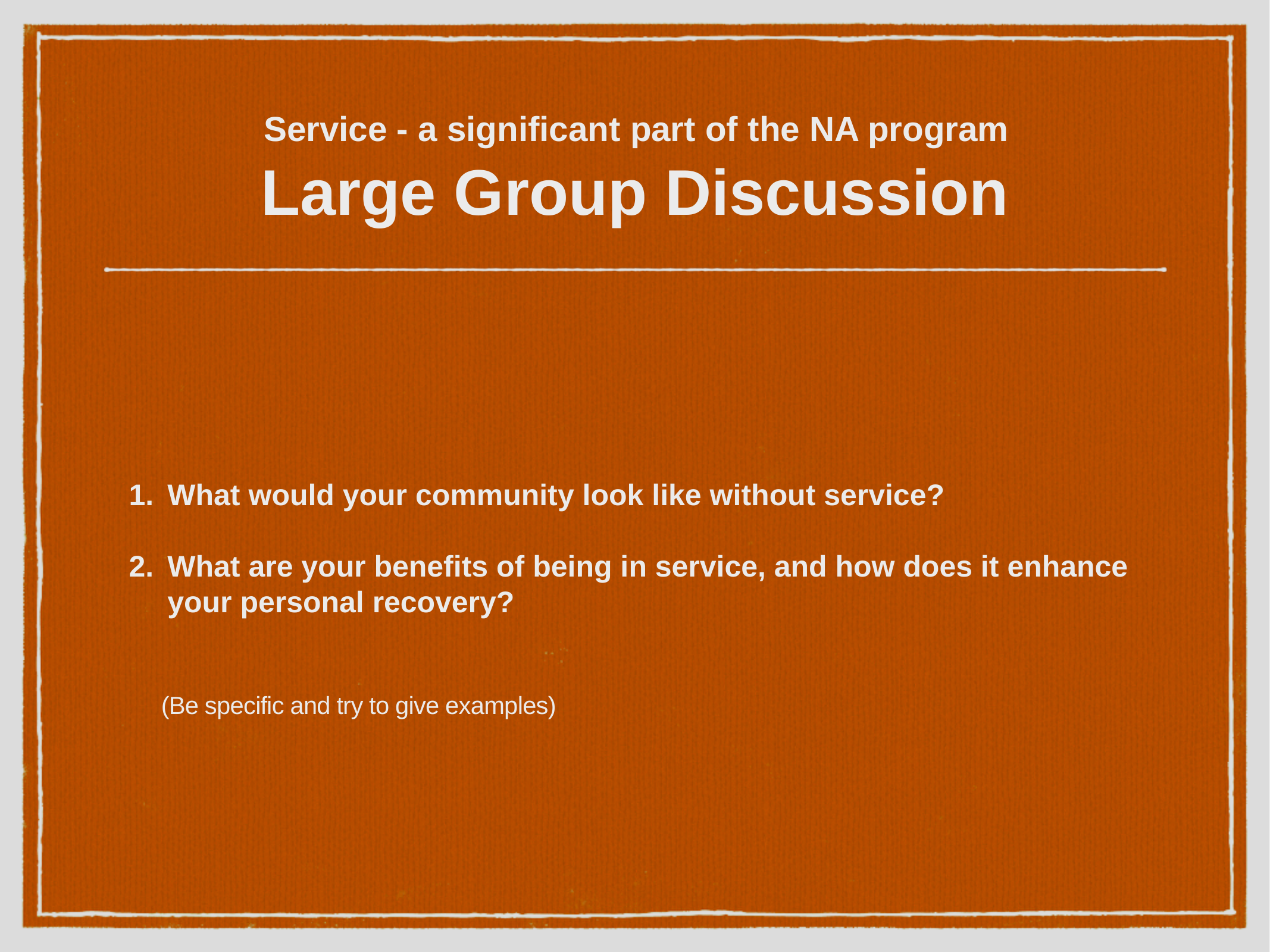

# Service - a significant part of the NA program Large Group Discussion
What would your community look like without service?
What are your benefits of being in service, and how does it enhance your personal recovery?

     (Be specific and try to give examples)